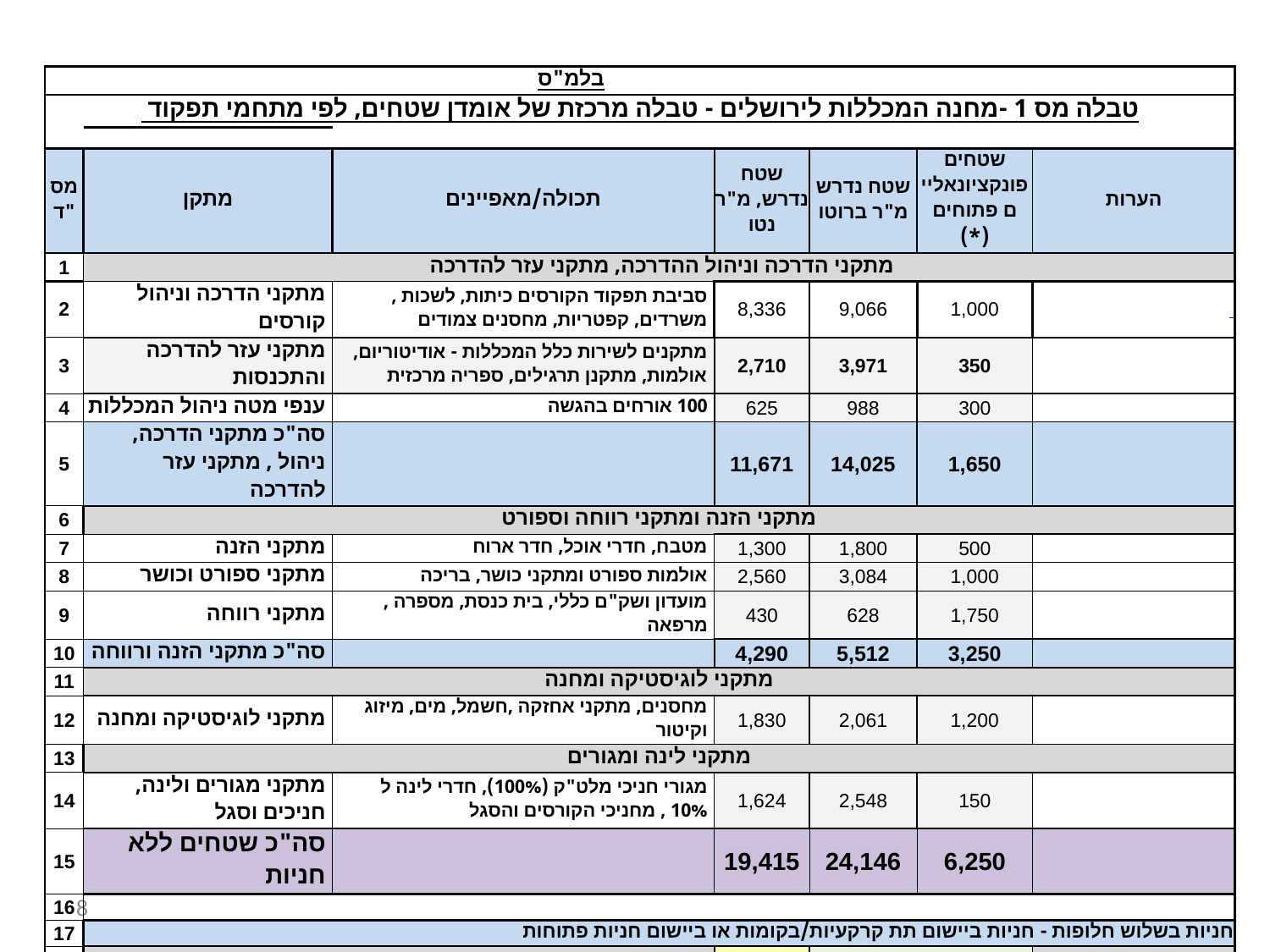

|  |  | בלמ"ס |  |  |  |  |
| --- | --- | --- | --- | --- | --- | --- |
| טבלה מס 1 -מחנה המכללות לירושלים - טבלה מרכזת של אומדן שטחים, לפי מתחמי תפקוד |  |  |  |  |  |  |
|  |  |  |  |  |  |  |
| מס"ד | מתקן | תכולה/מאפיינים | שטח נדרש, מ"ר נטו | שטח נדרש מ"ר ברוטו | שטחים פונקציונאליים פתוחים (\*) | הערות |
| 1 | מתקני הדרכה וניהול ההדרכה, מתקני עזר להדרכה |  |  |  |  |  |
| 2 | מתקני הדרכה וניהול קורסים | סביבת תפקוד הקורסים כיתות, לשכות , משרדים, קפטריות, מחסנים צמודים | 8,336 | 9,066 | 1,000 |  |
| 3 | מתקני עזר להדרכה והתכנסות | מתקנים לשירות כלל המכללות - אודיטוריום, אולמות, מתקנן תרגילים, ספריה מרכזית | 2,710 | 3,971 | 350 |  |
| 4 | ענפי מטה ניהול המכללות | 100 אורחים בהגשה | 625 | 988 | 300 |  |
| 5 | סה"כ מתקני הדרכה, ניהול , מתקני עזר להדרכה |  | 11,671 | 14,025 | 1,650 |  |
| 6 | מתקני הזנה ומתקני רווחה וספורט |  |  |  |  |  |
| 7 | מתקני הזנה | מטבח, חדרי אוכל, חדר ארוח | 1,300 | 1,800 | 500 |  |
| 8 | מתקני ספורט וכושר | אולמות ספורט ומתקני כושר, בריכה | 2,560 | 3,084 | 1,000 |  |
| 9 | מתקני רווחה | מועדון ושק"ם כללי, בית כנסת, מספרה , מרפאה | 430 | 628 | 1,750 |  |
| 10 | סה"כ מתקני הזנה ורווחה |  | 4,290 | 5,512 | 3,250 |  |
| 11 | מתקני לוגיסטיקה ומחנה |  |  |  |  |  |
| 12 | מתקני לוגיסטיקה ומחנה | מחסנים, מתקני אחזקה ,חשמל, מים, מיזוג וקיטור | 1,830 | 2,061 | 1,200 |  |
| 13 | מתקני לינה ומגורים |  |  |  |  |  |
| 14 | מתקני מגורים ולינה, חניכים וסגל | מגורי חניכי מלט"ק (100%), חדרי לינה ל 10% , מחניכי הקורסים והסגל | 1,624 | 2,548 | 150 |  |
| 15 | סה"כ שטחים ללא חניות |  | 19,415 | 24,146 | 6,250 |  |
| 16 |  |  |  |  |  |  |
| 17 | חניות בשלוש חלופות - חניות ביישום תת קרקעיות/בקומות או ביישום חניות פתוחות |  |  |  |  |  |
| 18 | היקף החניות סה"כ כ- 500 - בכלל זה כ- 150 עבור בכירים, 100 עבור קבע בכיר, 50 זוטרים, 160 באי כנסים, 30 מנהליות, 10 משאיות ואוטובוסים |  | חניות בתת"ק/מגדל- לפי 40 מ"ר לחניה | חניות פתוחות - לפי 25 מ"ר לחניה |  | חניות מוכפלות /"מגדל ממוכן" לפי 22 מ"ר לחניה (טכנולוגיות מתקדמות, בבחינה) |
| 19 |  |  | 20,000 | 13,250 |  | 11,000 |
|  | (\*) שטחים פונקציונאליים פתוחים (ללא גג) הם שטחים המיועדים לשימוש מוגדר ואינם חלק מהפיתוח והגינון - ישום חלקם עשוי להיות גם באמצעות מרפסות פתוחות בקומות (לדוגמה מרפסת קפטריה) |  |  |  |  |  |
8